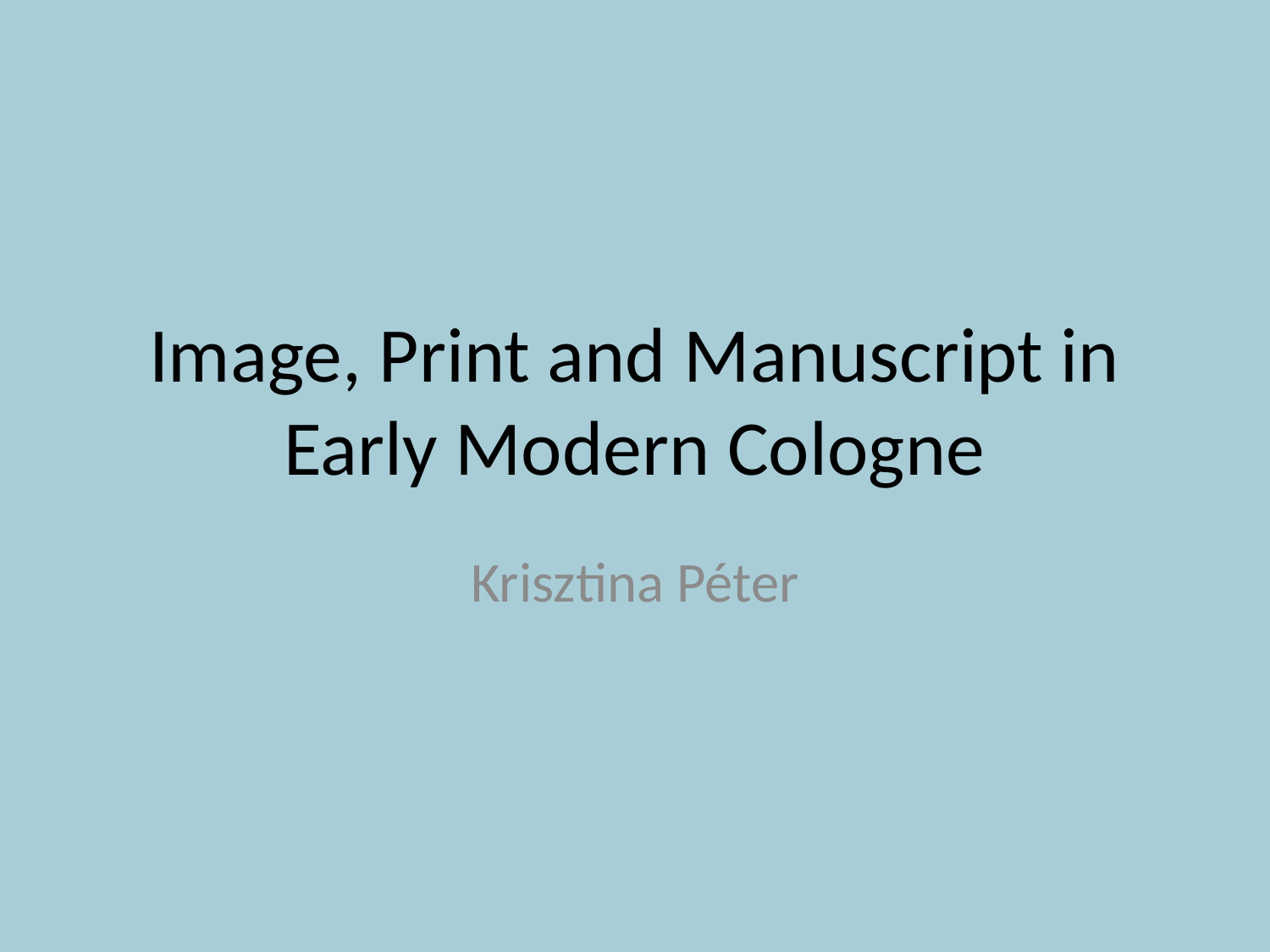

# Image, Print and Manuscript in Early Modern Cologne
Krisztina Péter